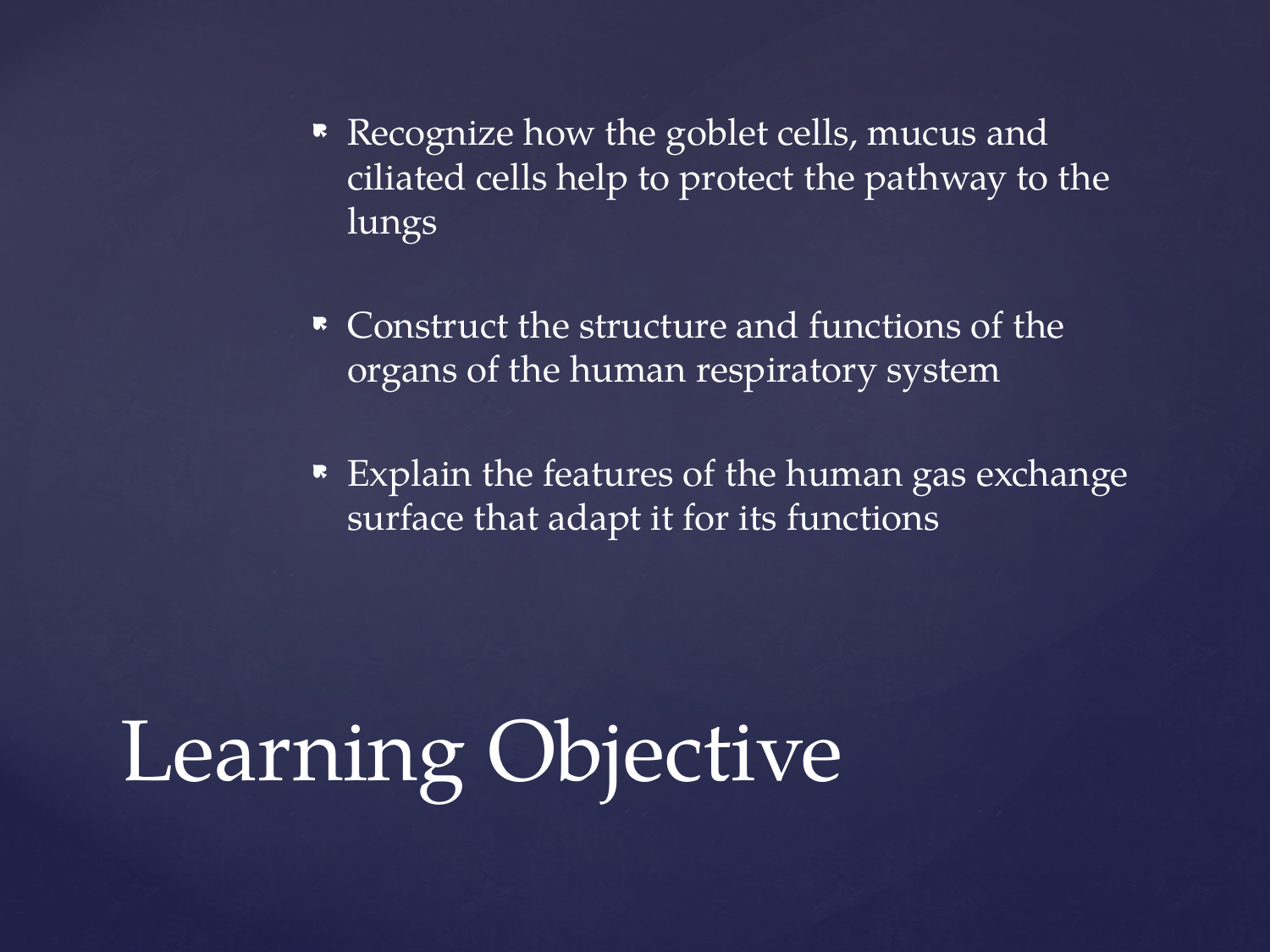

Recognize how the goblet cells, mucus and ciliated cells help to protect the pathway to the lungs

Construct the structure and functions of the organs of the human respiratory system

Explain the features of the human gas exchange surface that adapt it for its functions

# Learning Objective